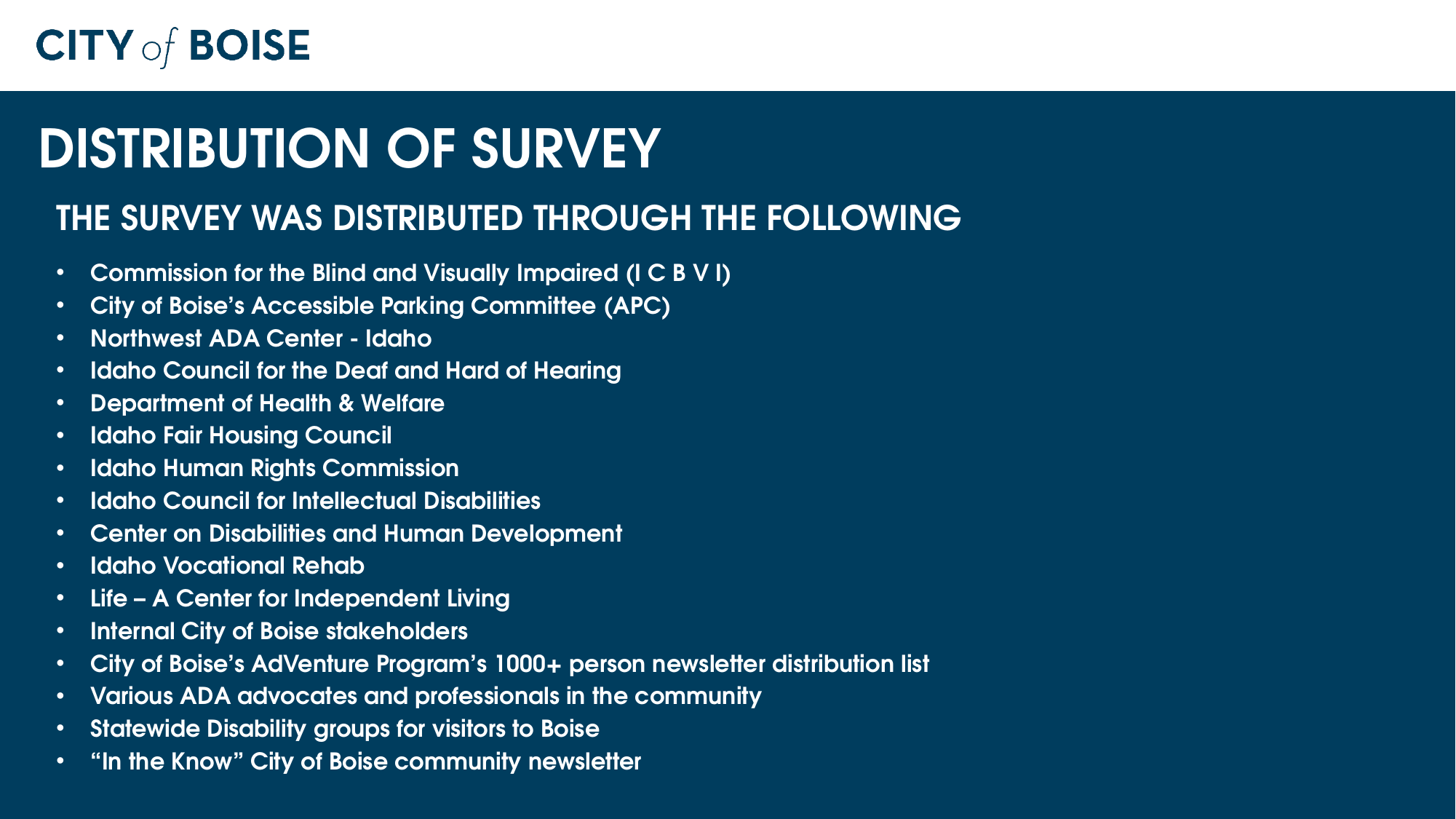

Distribution of Survey
THE SURVEY WAS DISTRIBUTED THROUGH THE FOLLOWING

Commission for the Blind and Visually Impaired (I C B V I)
City of Boise’s Accessible Parking Committee (APC)
Northwest A D A Center - Idaho
Idaho Council for the Deaf and Hard of Hearing
Department of Health & Welfare
Idaho Fair Housing Council
Idaho Human Rights Commission
Idaho Council for Intellectual Disabilities
Center on Disabilities and Human Development
Idaho Vocational Rehab
Life – A Center for Independent Living
Internal City of Boise stakeholders
City of Boise’s AdVenture Program’s 1000+ person newsletter distribution list
Various A D A advocates and professionals in the community
Statewide Disability groups for visitors to Boise
“In the Know” City of Boise community newsletter